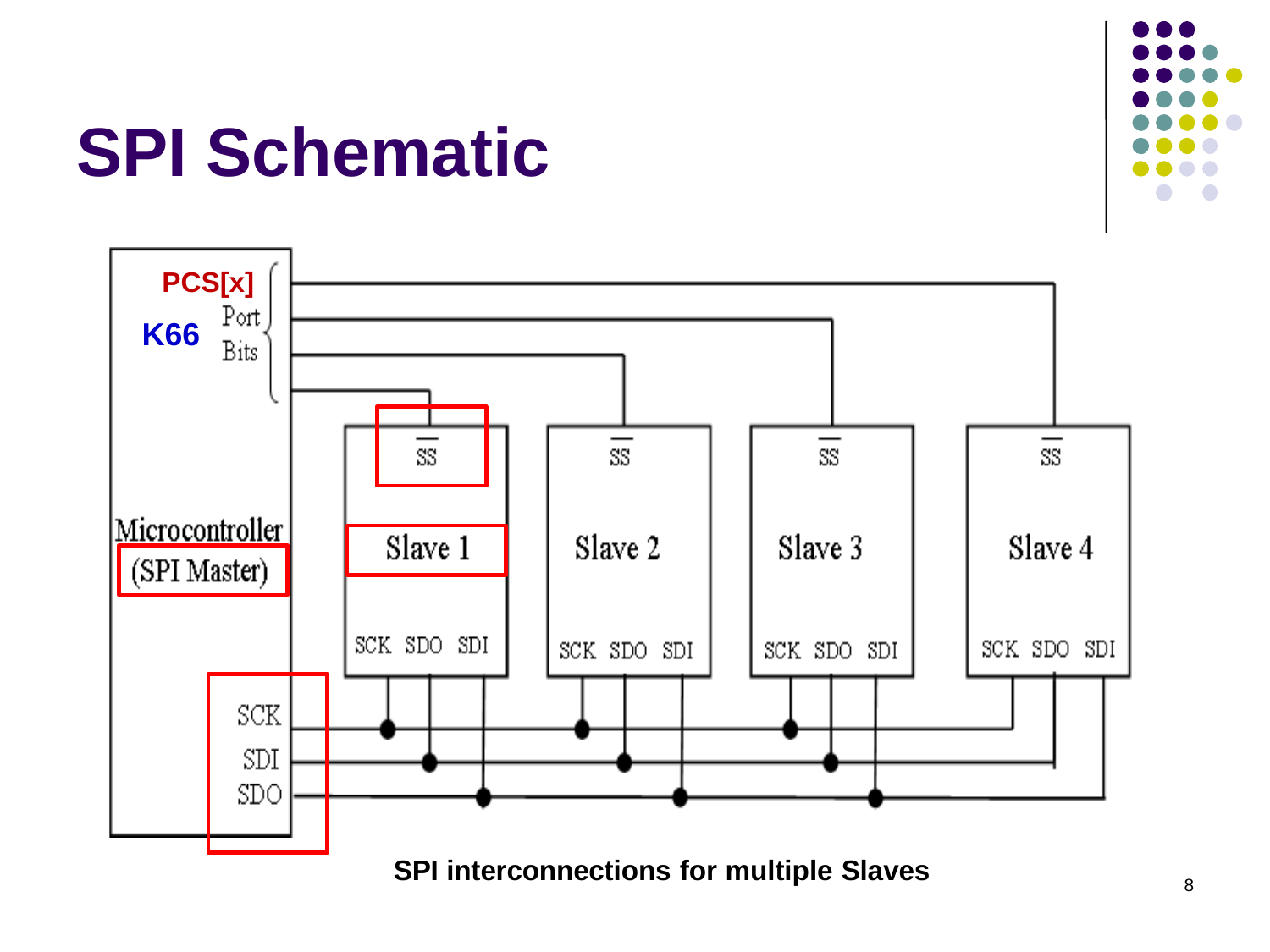

8
# SPI Schematic

PCS[x]
K66

SPI interconnections for multiple Slaves